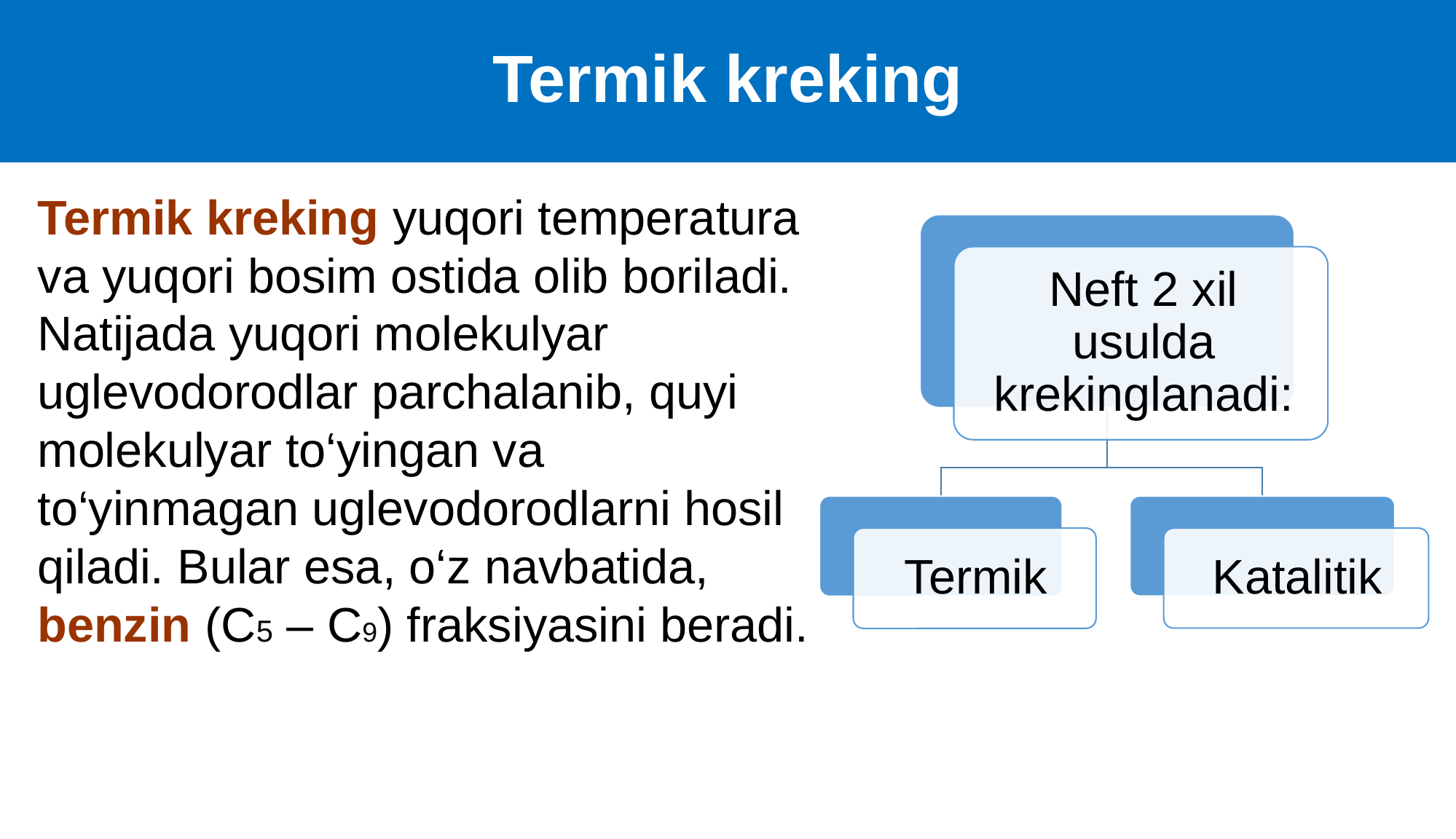

# Termik kreking
Termik kreking yuqori temperatura va yuqori bosim ostida olib boriladi. Natijada yuqori molekulyar uglevodorodlar parchalanib, quyi molekulyar to‘yingan va to‘yinmagan uglevodorodlarni hosil qiladi. Bular esa, o‘z navbatida, benzin (C5 – C9) fraksiyasini beradi.
Neft 2 xil usulda krekinglanadi:
Termik
Katalitik